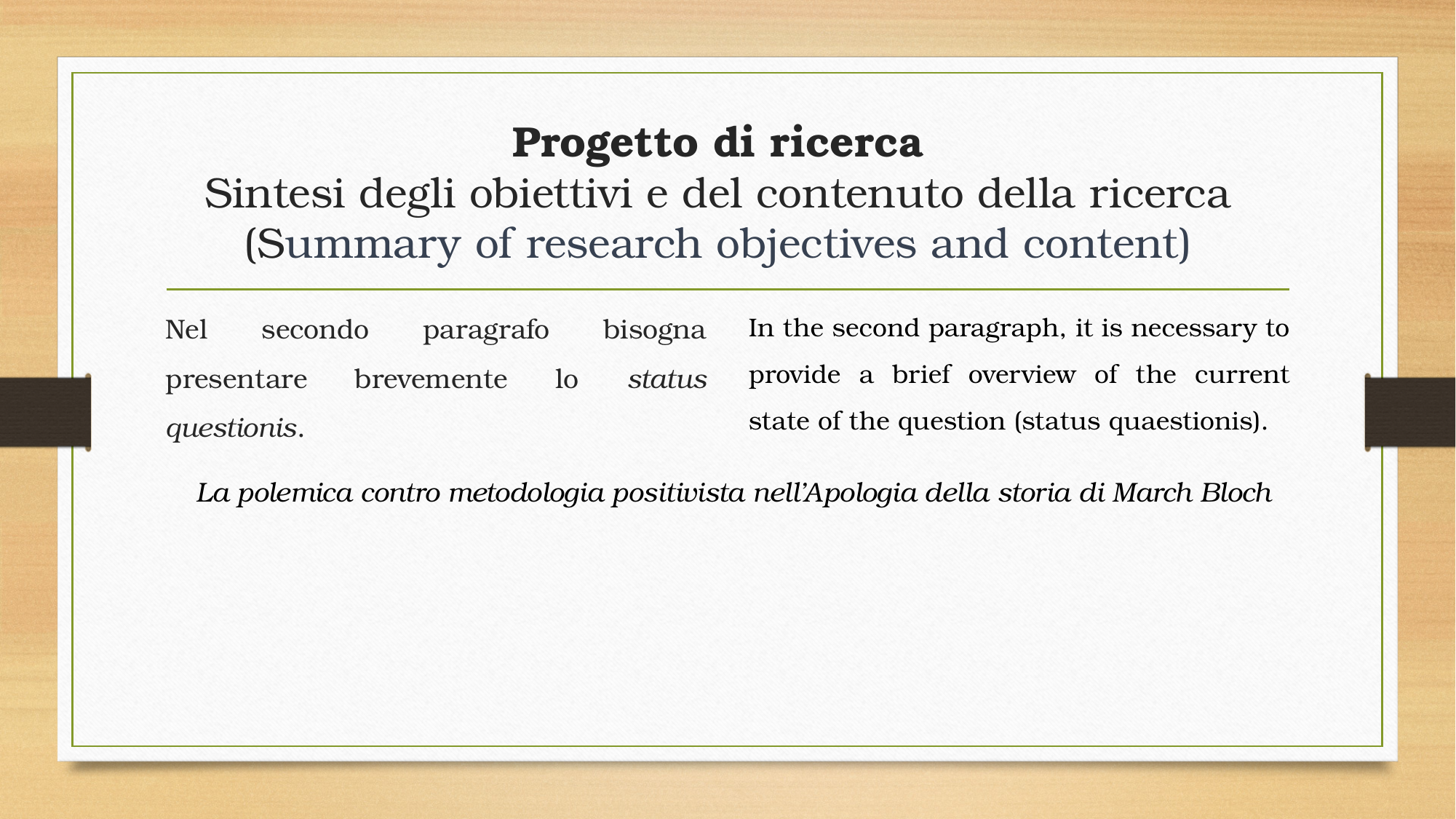

# Progetto di ricerca Sintesi degli obiettivi e del contenuto della ricerca (Summary of research objectives and content)
Nel secondo paragrafo bisogna presentare brevemente lo status questionis.

In the second paragraph, it is necessary to provide a brief overview of the current state of the question (status quaestionis).
La polemica contro metodologia positivista nell’Apologia della storia di March Bloch